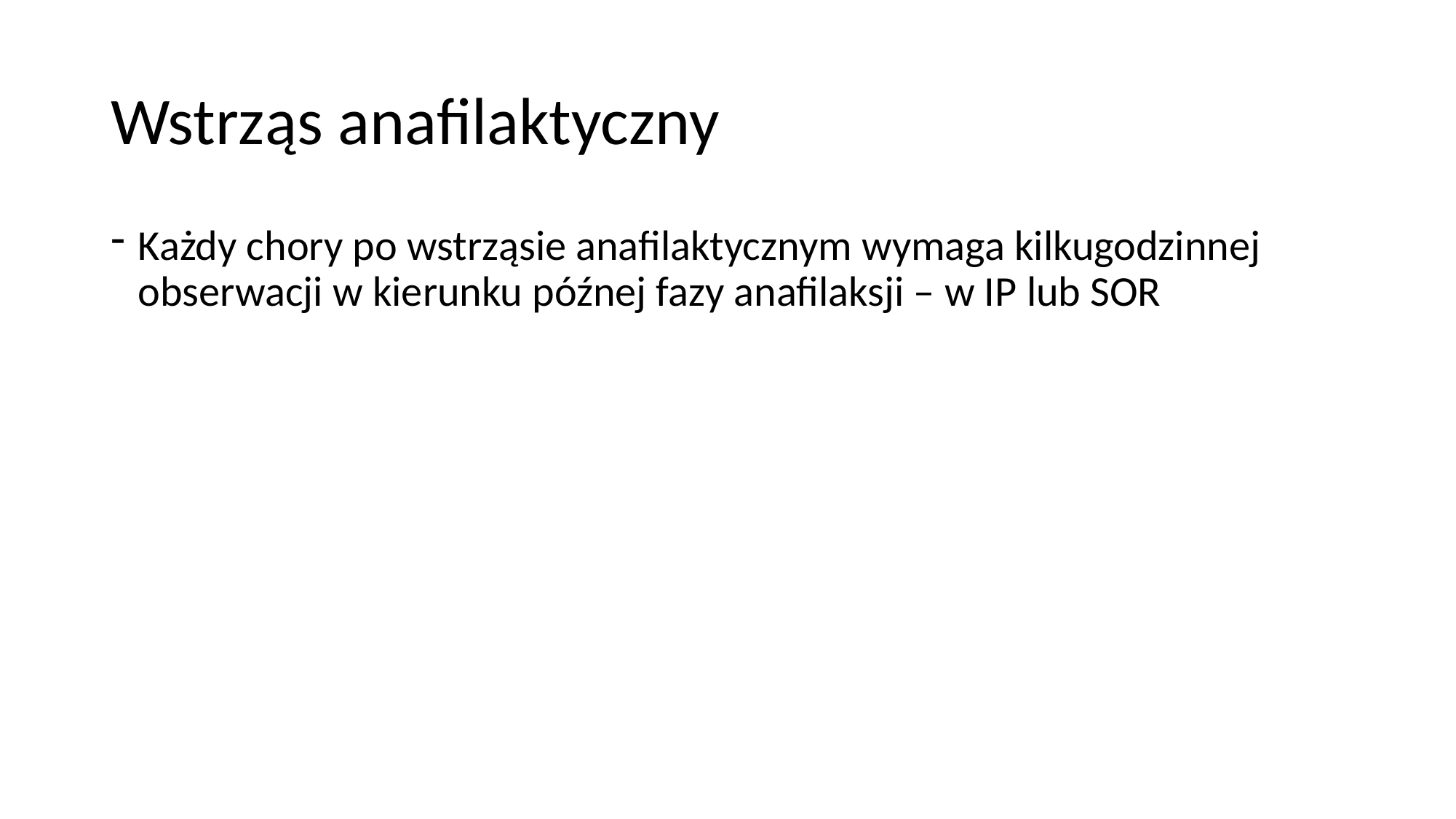

# Wstrząs anafilaktyczny
Każdy chory po wstrząsie anafilaktycznym wymaga kilkugodzinnej obserwacji w kierunku późnej fazy anafilaksji – w IP lub SOR